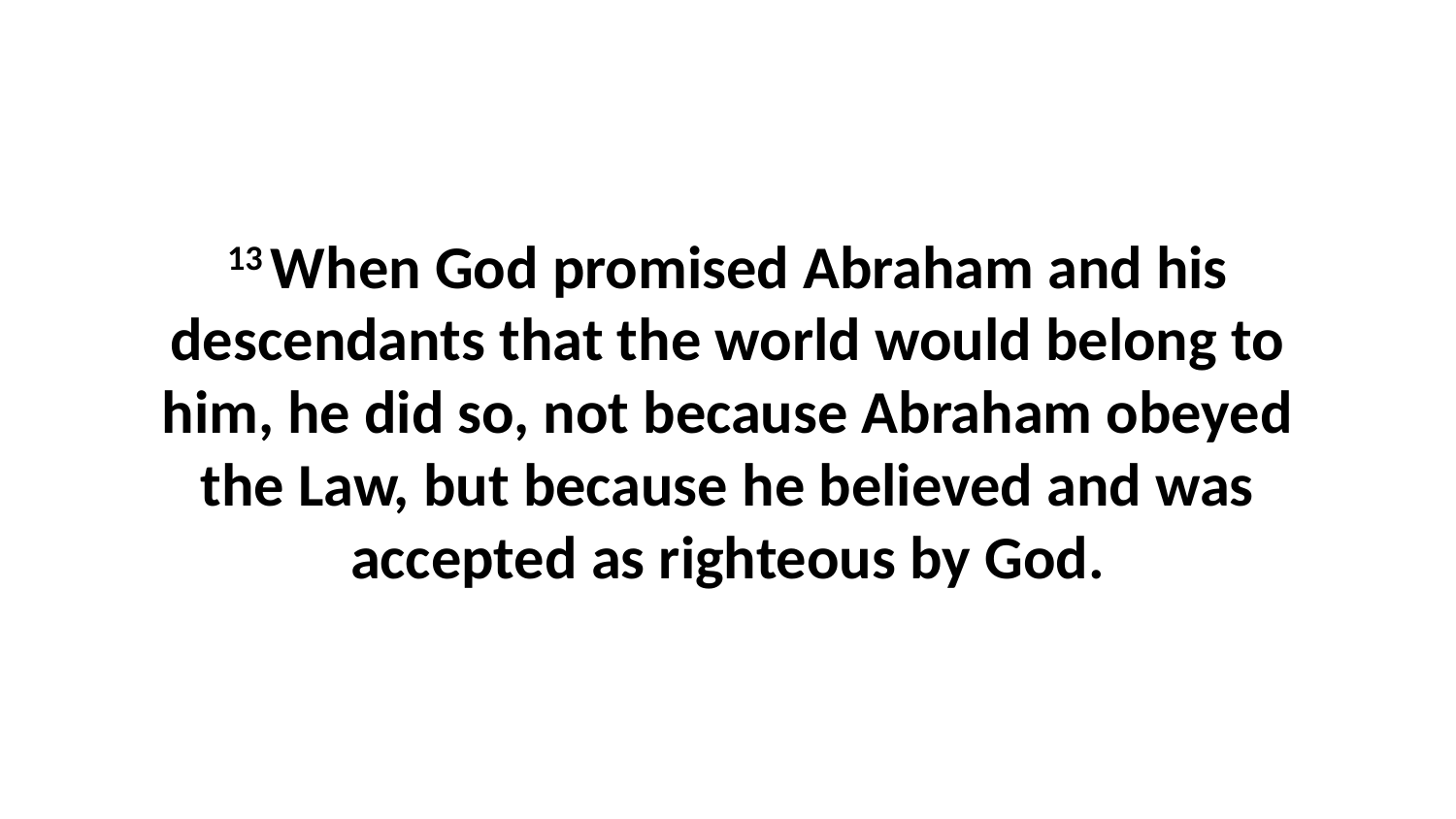

13 When God promised Abraham and his descendants that the world would belong to him, he did so, not because Abraham obeyed the Law, but because he believed and was accepted as righteous by God.